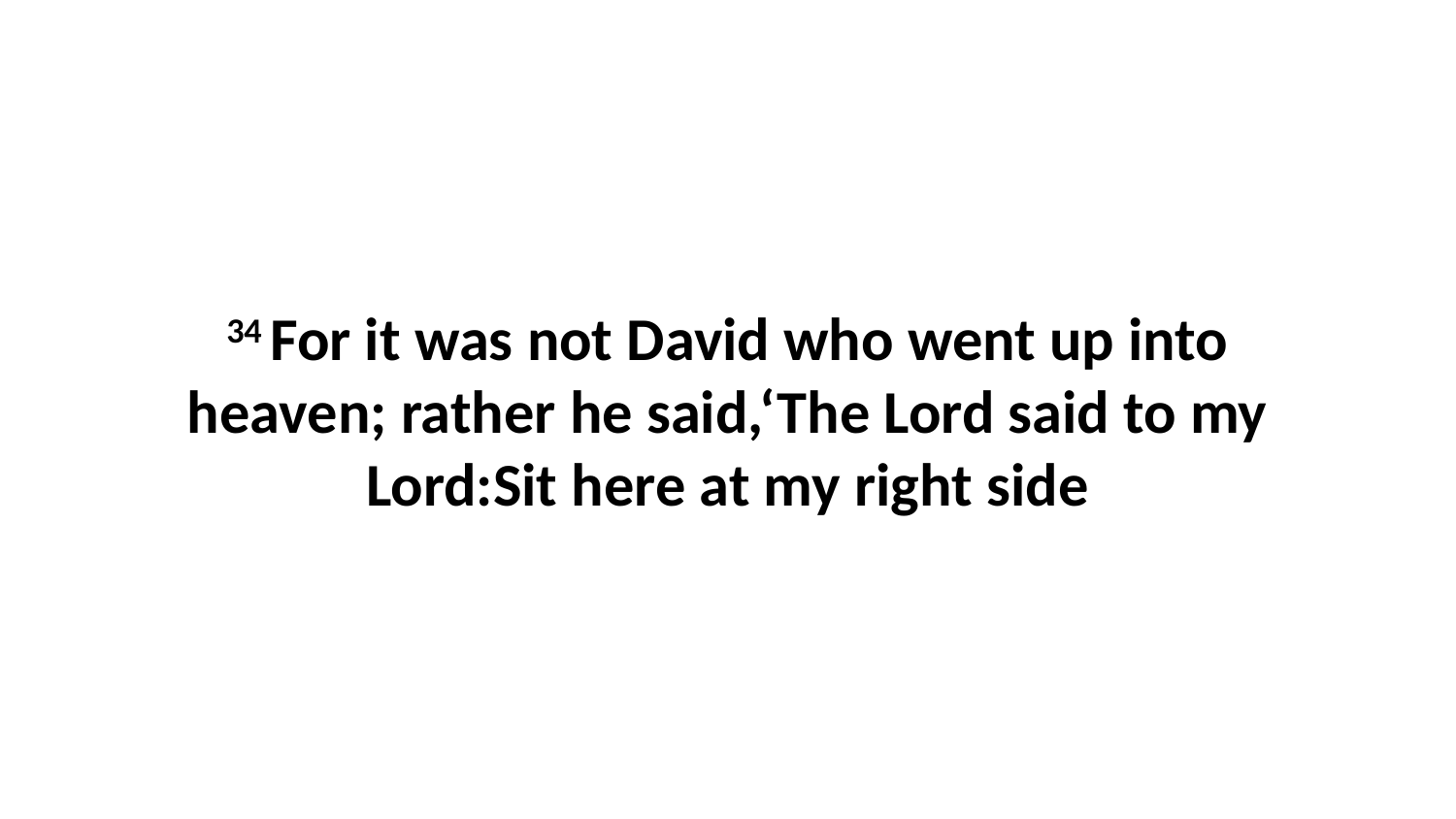

34 For it was not David who went up into heaven; rather he said,‘The Lord said to my Lord:Sit here at my right side